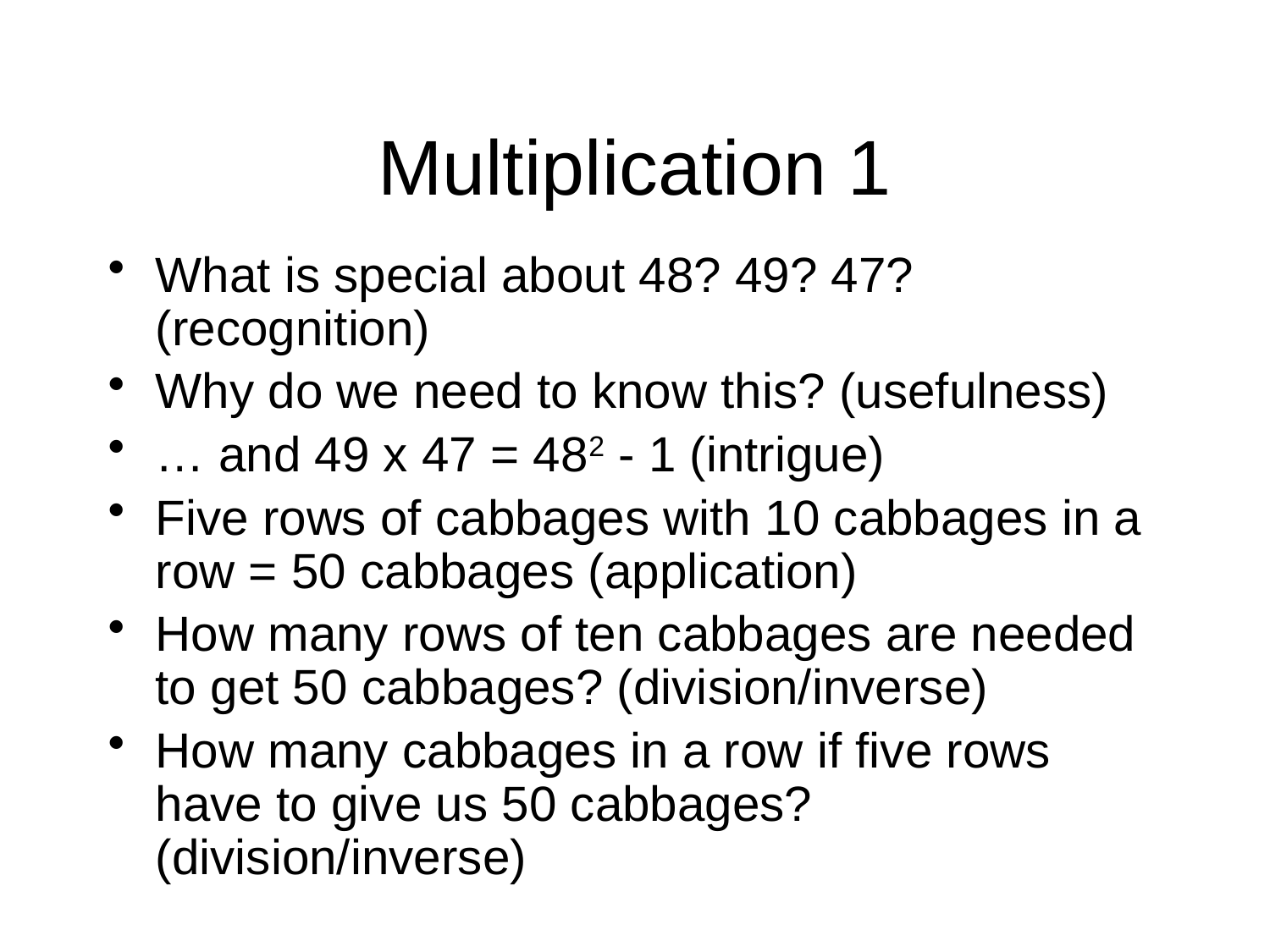

# Multiplication 1
What is special about 48? 49? 47? (recognition)
Why do we need to know this? (usefulness)
… and 49 x 47 = 482 - 1 (intrigue)
Five rows of cabbages with 10 cabbages in a row = 50 cabbages (application)
How many rows of ten cabbages are needed to get 50 cabbages? (division/inverse)
How many cabbages in a row if five rows have to give us 50 cabbages? (division/inverse)